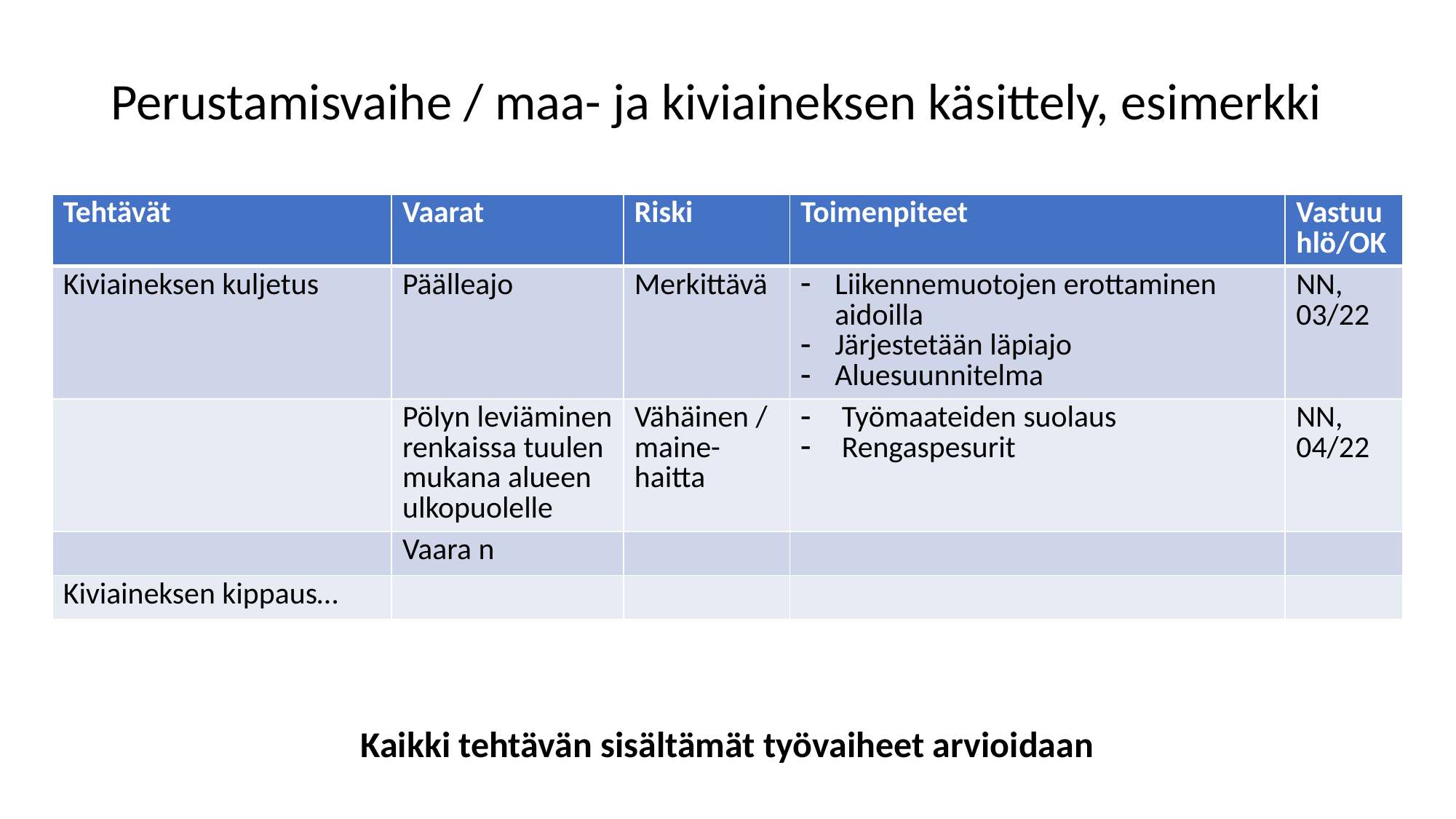

# Perustamisvaihe / maa- ja kiviaineksen käsittely, esimerkki
| Tehtävät | Vaarat | Riski | Toimenpiteet | Vastuuhlö/OK |
| --- | --- | --- | --- | --- |
| Kiviaineksen kuljetus | Päälleajo | Merkittävä | Liikennemuotojen erottaminen aidoilla Järjestetään läpiajo Aluesuunnitelma | NN, 03/22 |
|  | Pölyn leviäminen renkaissa tuulen mukana alueen ulkopuolelle | Vähäinen / maine-haitta | Työmaateiden suolaus Rengaspesurit | NN, 04/22 |
|  | Vaara n |  |  |  |
| Kiviaineksen kippaus… |  |  |  |  |
Kaikki tehtävän sisältämät työvaiheet arvioidaan